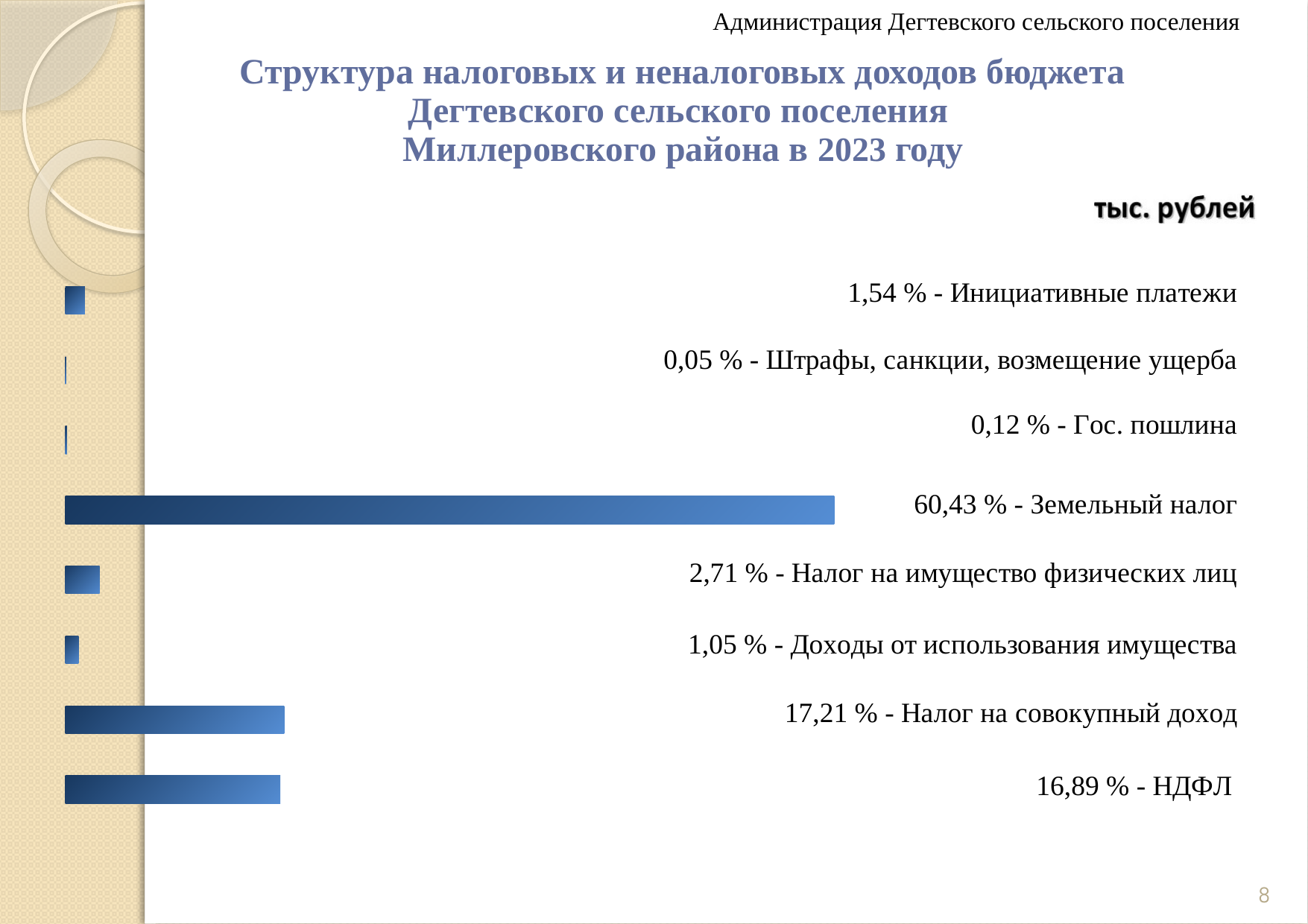

Администрация Дегтевского сельского поселения
Структура налоговых и неналоговых доходов бюджета
Дегтевского сельского поселения
Миллеровского района в 2023 году

### Chart

| Category | Ряд 1 |
|---|---|
| Налог на доходы физических лиц | 1661.9 |
| Налог на совокупный доход | 1692.6 |
| Доход от использования имущества | 103.4 |
| Налог на имущество фических лиц | 266.3 |
| Земельный налог | 5944.2 |
| Гос.пошлина | 12.1 |
| Штрафы, санкции, возмещение ущерба | 5.0 |
| Инициативные платежи | 151.6 |
8